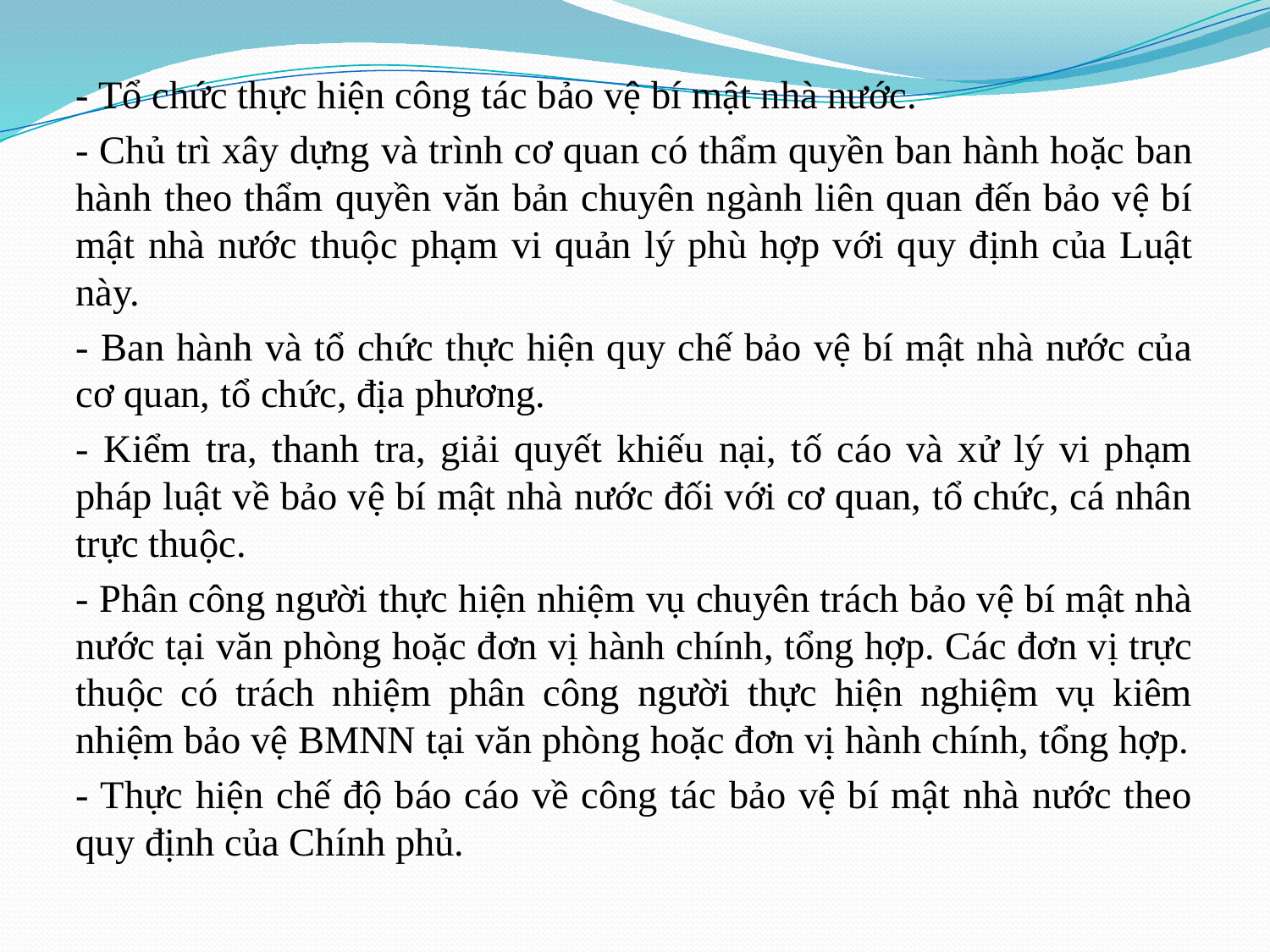

- Tổ chức thực hiện công tác bảo vệ bí mật nhà nước.
- Chủ trì xây dựng và trình cơ quan có thẩm quyền ban hành hoặc ban hành theo thẩm quyền văn bản chuyên ngành liên quan đến bảo vệ bí mật nhà nước thuộc phạm vi quản lý phù hợp với quy định của Luật này.
- Ban hành và tổ chức thực hiện quy chế bảo vệ bí mật nhà nước của cơ quan, tổ chức, địa phương.
- Kiểm tra, thanh tra, giải quyết khiếu nại, tố cáo và xử lý vi phạm pháp luật về bảo vệ bí mật nhà nước đối với cơ quan, tổ chức, cá nhân trực thuộc.
- Phân công người thực hiện nhiệm vụ chuyên trách bảo vệ bí mật nhà nước tại văn phòng hoặc đơn vị hành chính, tổng hợp. Các đơn vị trực thuộc có trách nhiệm phân công người thực hiện nghiệm vụ kiêm nhiệm bảo vệ BMNN tại văn phòng hoặc đơn vị hành chính, tổng hợp.
- Thực hiện chế độ báo cáo về công tác bảo vệ bí mật nhà nước theo quy định của Chính phủ.